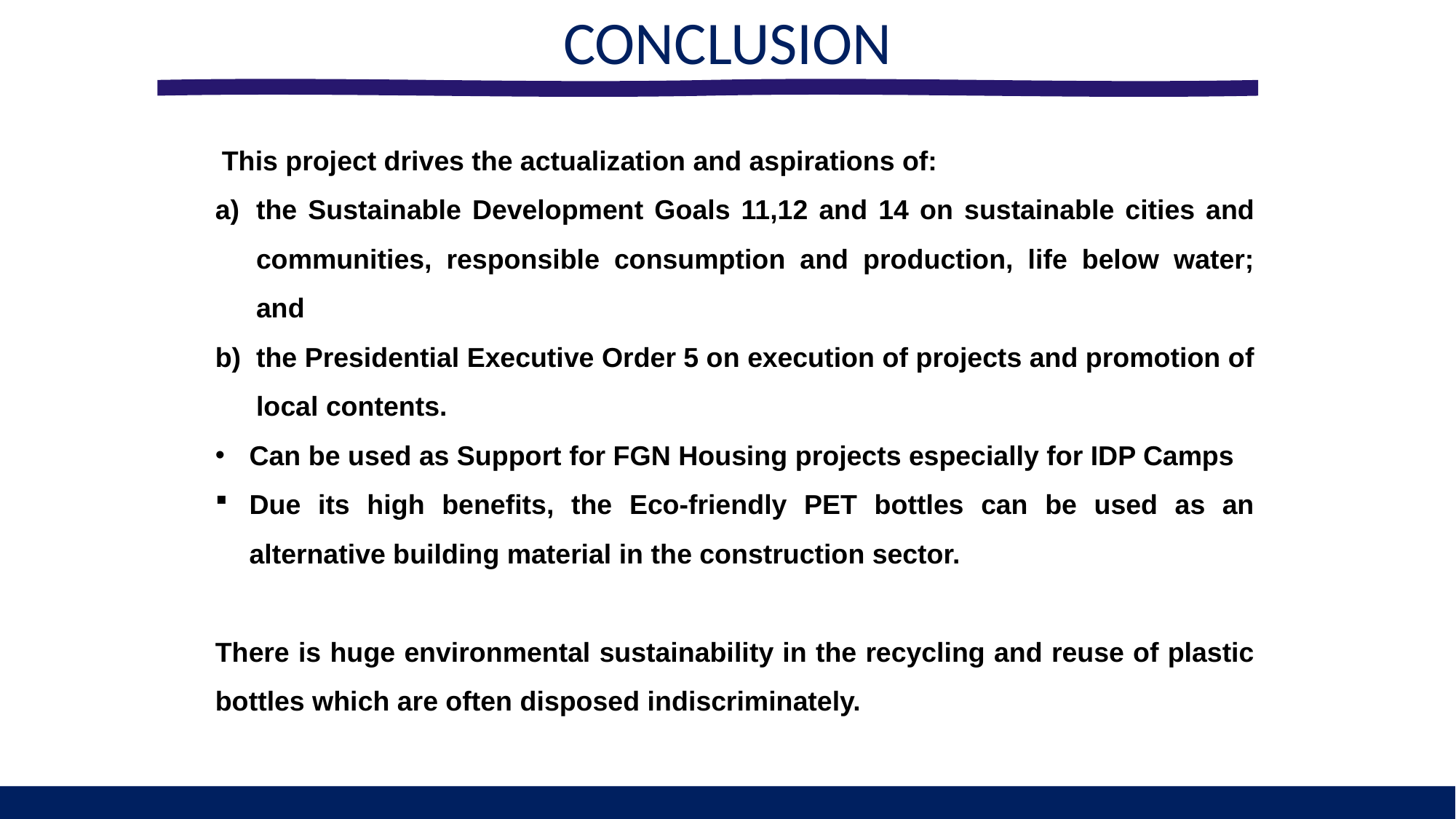

# conclusion

        This project drives the actualization and aspirations of:
the Sustainable Development Goals 11,12 and 14 on sustainable cities and communities, responsible consumption and production, life below water; and
the Presidential Executive Order 5 on execution of projects and promotion of local contents.
Can be used as Support for FGN Housing projects especially for IDP Camps
Due its high benefits, the Eco-friendly PET bottles can be used as an alternative building material in the construction sector.

There is huge environmental sustainability in the recycling and reuse of plastic bottles which are often disposed indiscriminately.